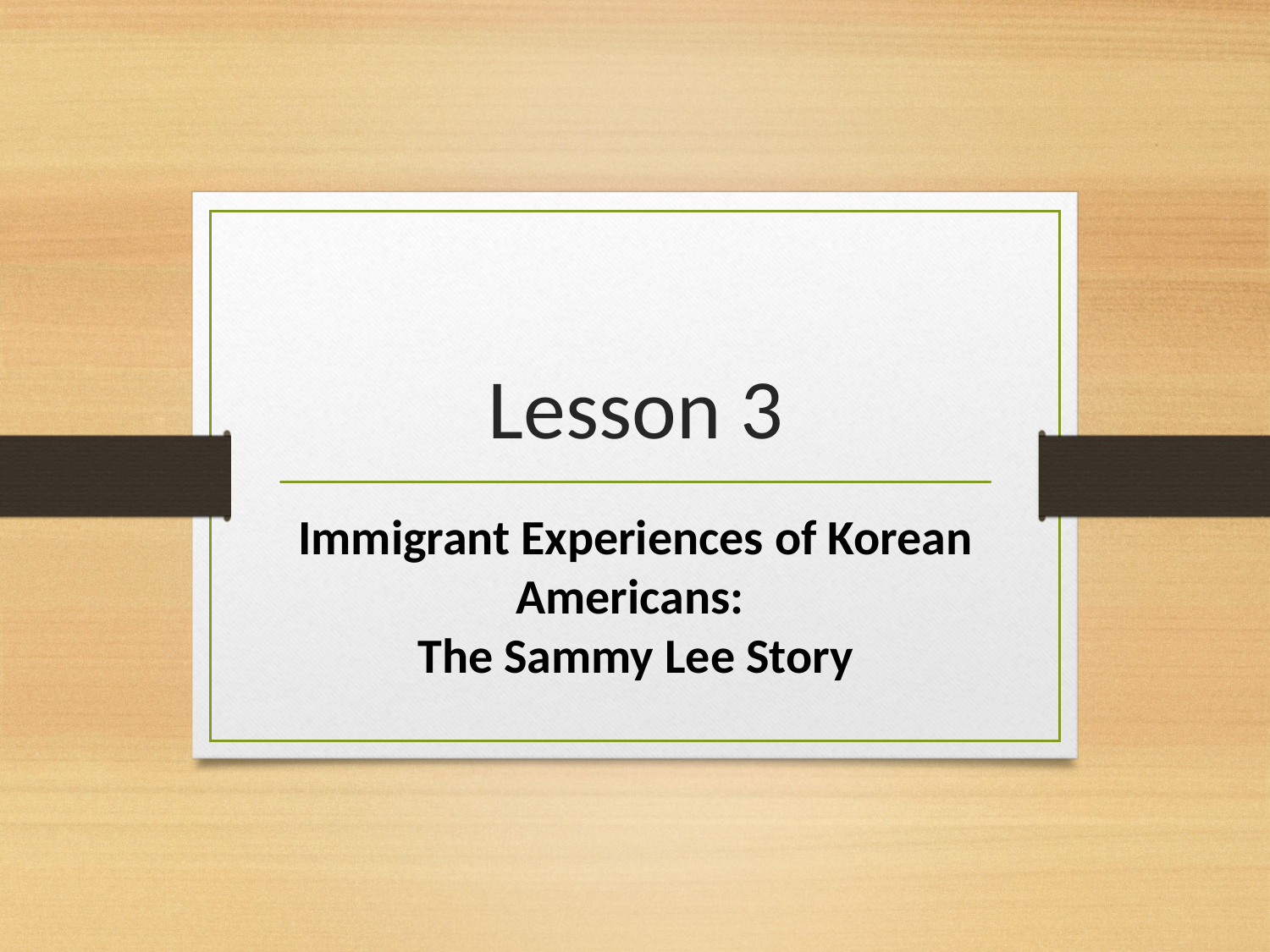

# Lesson 3
Immigrant Experiences of Korean Americans:
The Sammy Lee Story